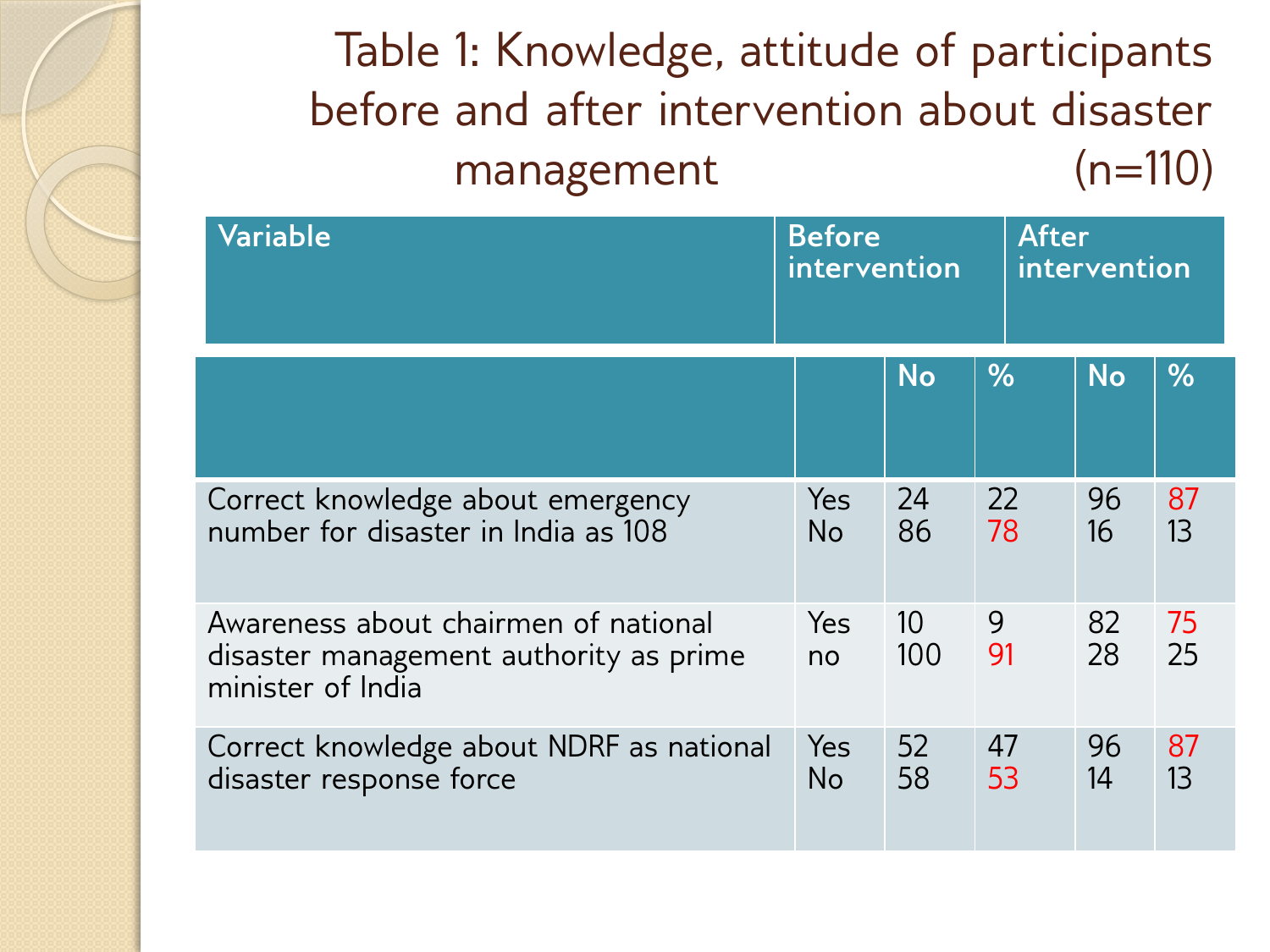

# Table 1: Knowledge, attitude of participants before and after intervention about disaster management                        (n=110)
| Variable | Before intervention | After intervention |
| --- | --- | --- |
|  |  | No | % | No | % |
| --- | --- | --- | --- | --- | --- |
| Correct knowledge about emergency number for disaster in India as 108 | Yes No | 24 86 | 22 78 | 96 16 | 87 13 |
| Awareness about chairmen of national disaster management authority as prime minister of India | Yes no | 10 100 | 9 91 | 82 28 | 75 25 |
| Correct knowledge about NDRF as national disaster response force | Yes No | 52 58 | 47 53 | 96 14 | 87 13 |